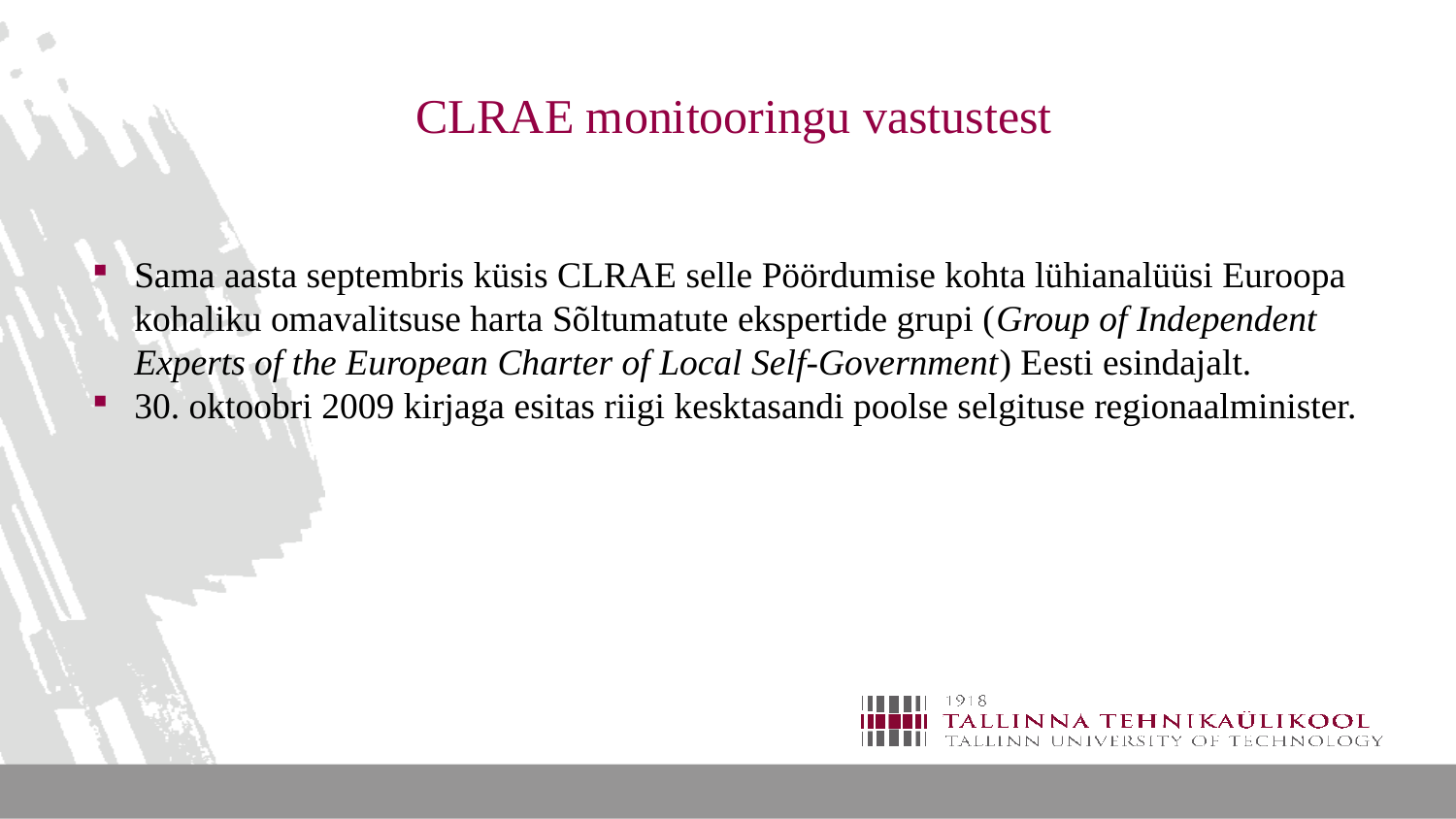

# CLRAE monitooringu vastustest

Sama aasta septembris küsis CLRAE selle Pöördumise kohta lühianalüüsi Euroopa kohaliku omavalitsuse harta Sõltumatute ekspertide grupi (Group of Independent Experts of the European Charter of Local Self-Government) Eesti esindajalt.
30. oktoobri 2009 kirjaga esitas riigi kesktasandi poolse selgituse regionaalminister.